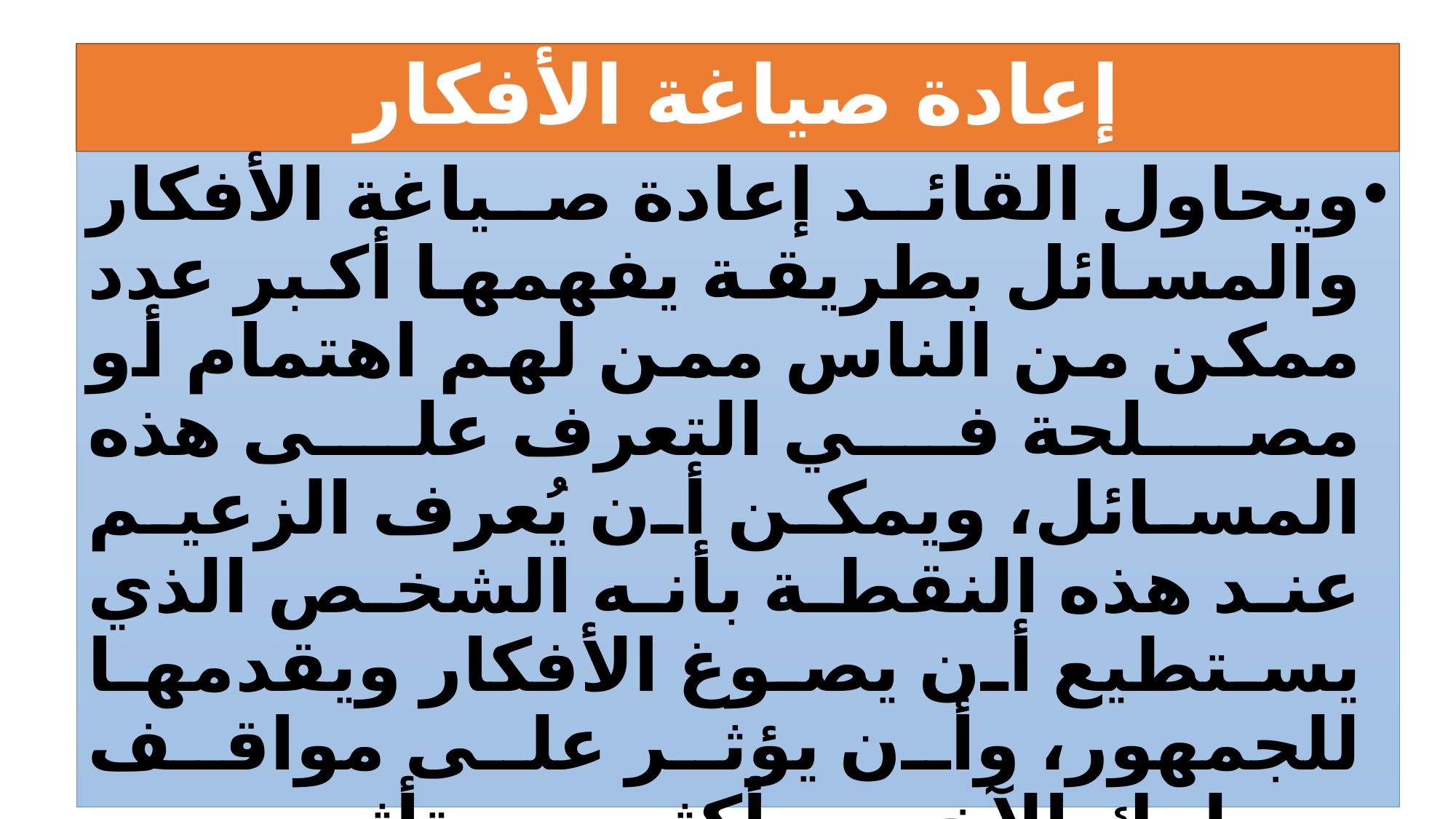

# إعادة صياغة الأفكار
ويحاول القائد إعادة صياغة الأفكار والمسائل بطريقة يفهمها أكبر عدد ممكن من الناس ممن لهم اهتمام أو مصلحة في التعرف على هذه المسائل، ويمكن أن يُعرف الزعيم عند هذه النقطة بأنه الشخص الذي يستطيع أن يصوغ الأفكار ويقدمها للجمهور، وأن يؤثر على مواقف وسلوك الآخرين أكثر من تأثره بهم، وذلك أثناء تفاعله الفكري معهم.